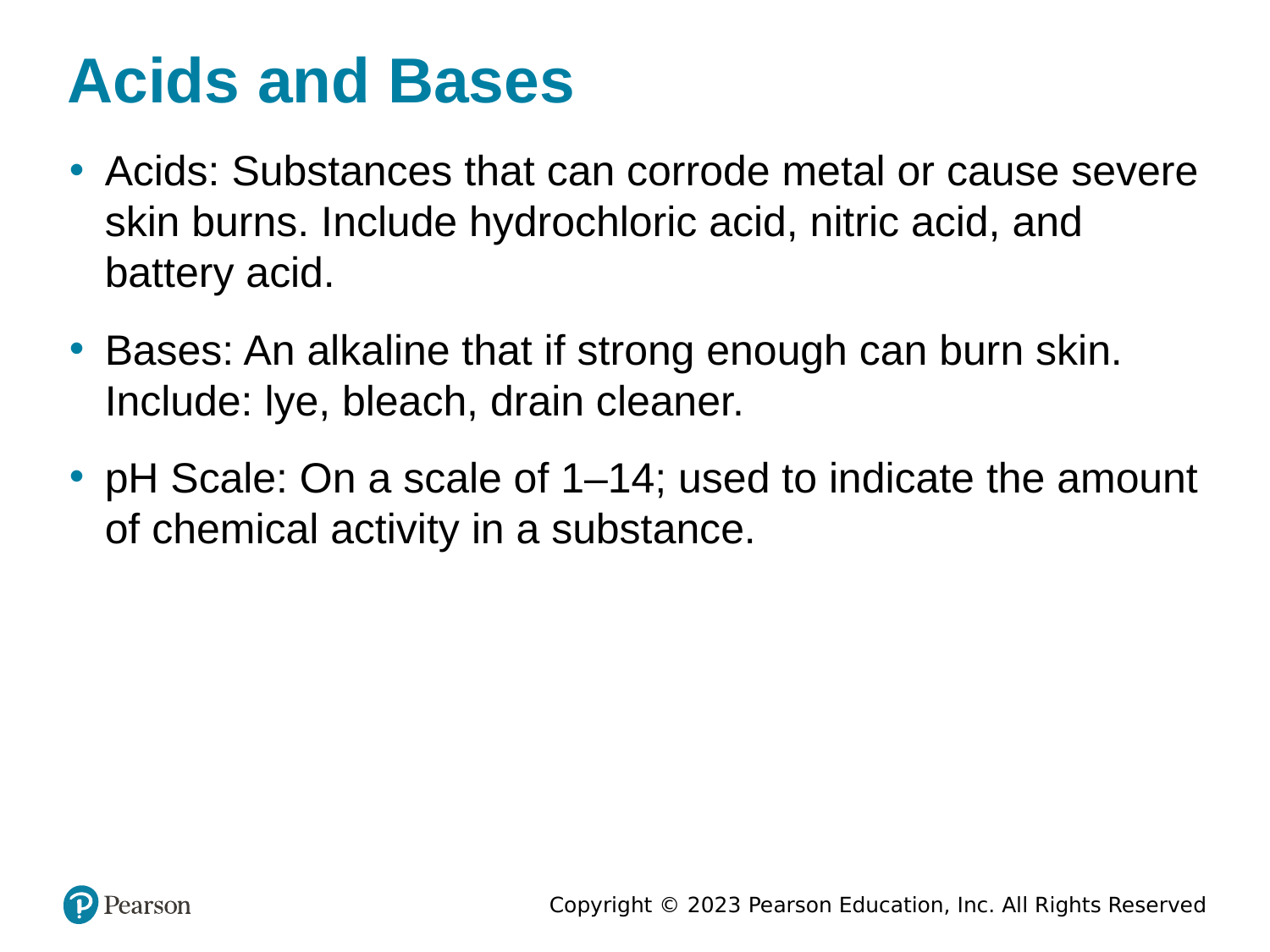

# Acids and Bases
Acids: Substances that can corrode metal or cause severe skin burns. Include hydrochloric acid, nitric acid, and battery acid.
Bases: An alkaline that if strong enough can burn skin. Include: lye, bleach, drain cleaner.
pH Scale: On a scale of 1–14; used to indicate the amount of chemical activity in a substance.